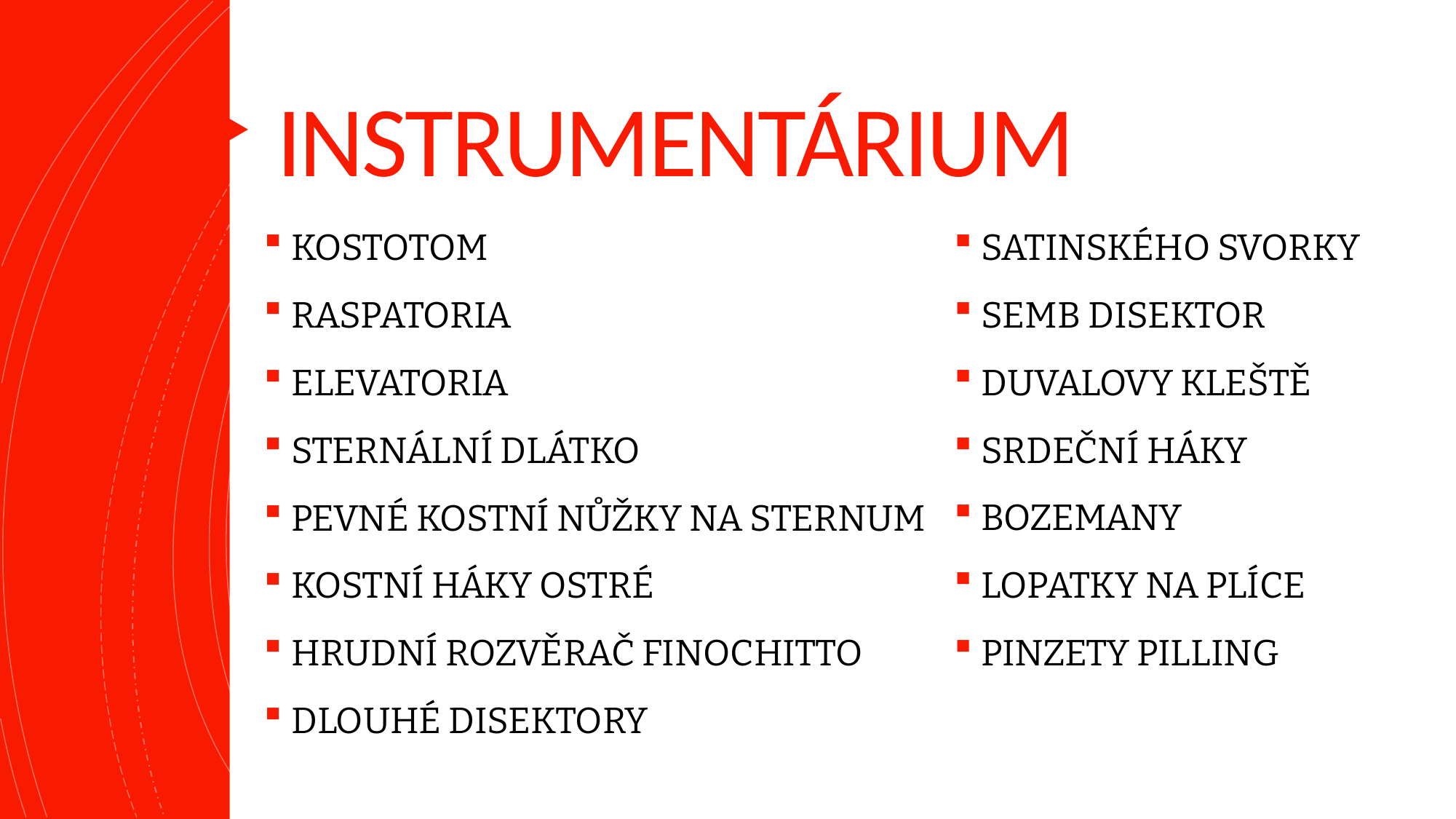

# INSTRUMENTÁRIUM

SATINSKÉHO SVORKY
SEMB DISEKTOR
DUVALOVY KLEŠTĚ
SRDEČNÍ HÁKY
BOZEMANY
LOPATKY NA PLÍCE
PINZETY PILLING

KOSTOTOM
RASPATORIA
ELEVATORIA
STERNÁLNÍ DLÁTKO
PEVNÉ KOSTNÍ NŮŽKY NA STERNUM
KOSTNÍ HÁKY OSTRÉ
HRUDNÍ ROZVĚRAČ FINOCHITTO
DLOUHÉ DISEKTORY